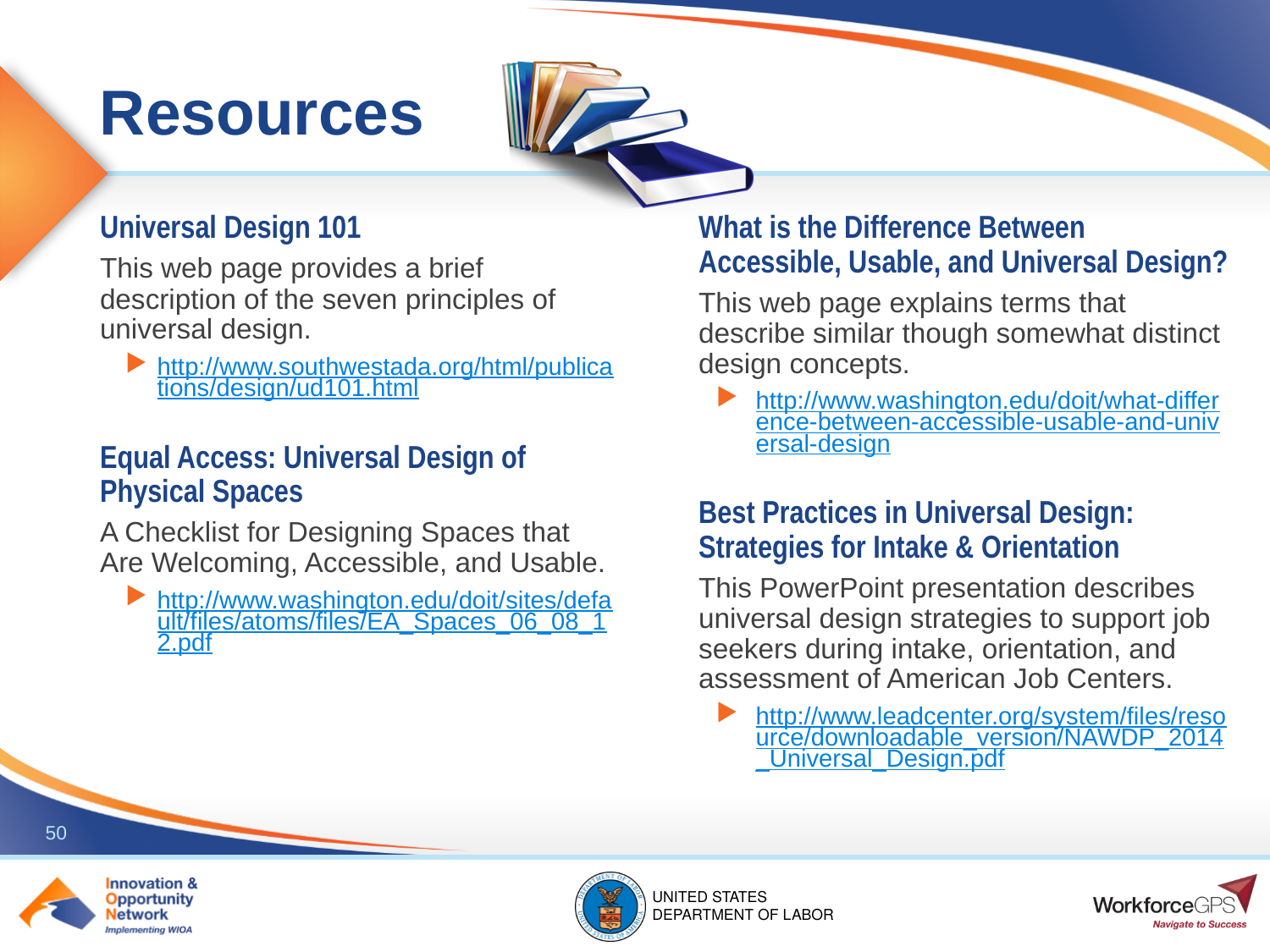

Universal Design 101
This web page provides a brief description of the seven principles of universal design.
http://www.southwestada.org/html/publications/design/ud101.html
Equal Access: Universal Design of Physical Spaces
A Checklist for Designing Spaces that Are Welcoming, Accessible, and Usable.
http://www.washington.edu/doit/sites/default/files/atoms/files/EA_Spaces_06_08_12.pdf
What is the Difference Between Accessible, Usable, and Universal Design?
This web page explains terms that describe similar though somewhat distinct design concepts.
http://www.washington.edu/doit/what-difference-between-accessible-usable-and-universal-design
Best Practices in Universal Design: Strategies for Intake & Orientation
This PowerPoint presentation describes universal design strategies to support job seekers during intake, orientation, and assessment of American Job Centers.
http://www.leadcenter.org/system/files/resource/downloadable_version/NAWDP_2014_Universal_Design.pdf